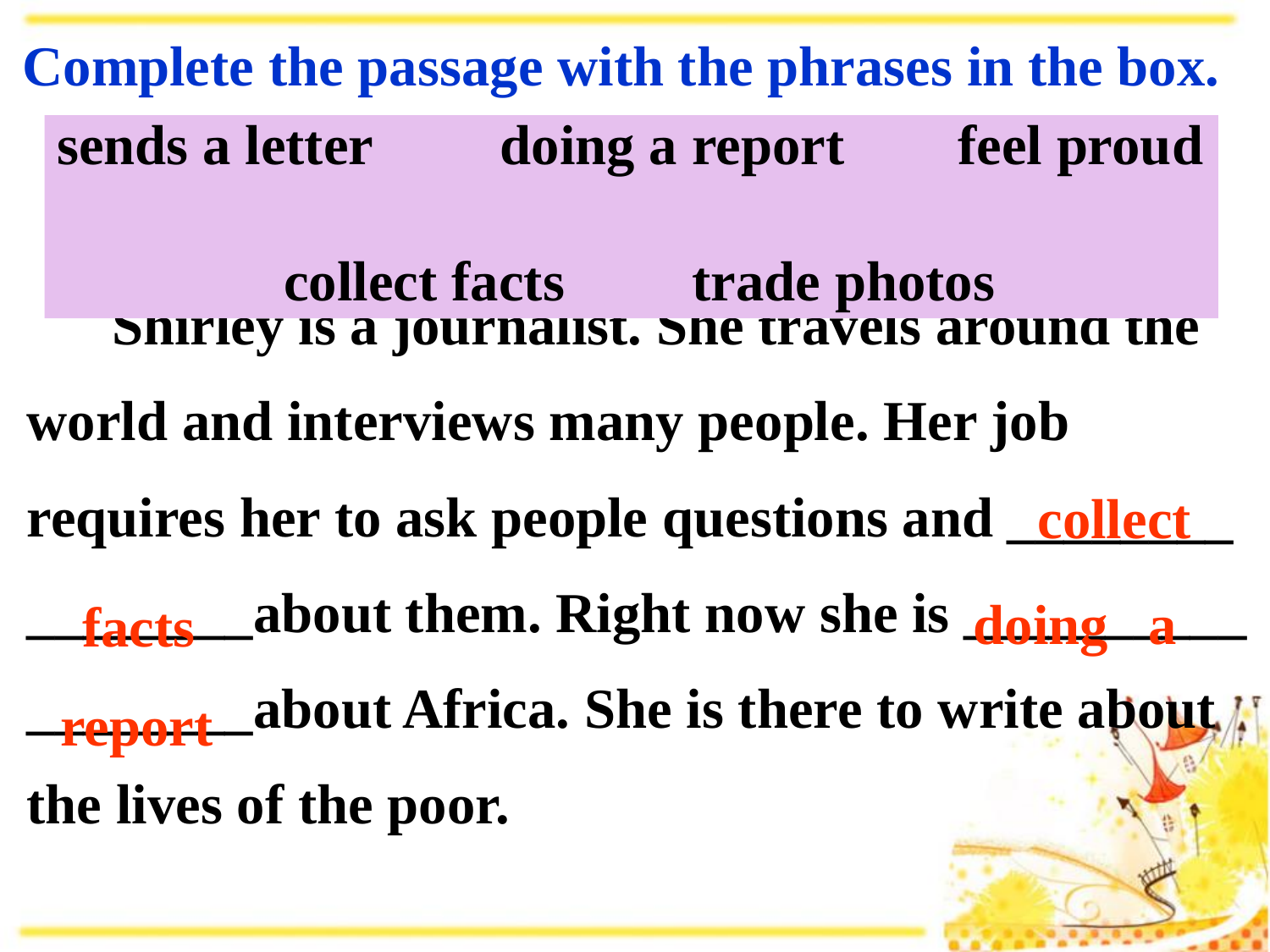

Complete the passage with the phrases in the box.
sends a letter         doing a report        feel proud
                collect facts         trade photos
      Shirley is a journalist. She travels around the
world and interviews many people. Her job
requires her to ask people questions and ________
________about them. Right now she is __________
________about Africa. She is there to write about
the lives of the poor.
collect
a
doing
facts
report